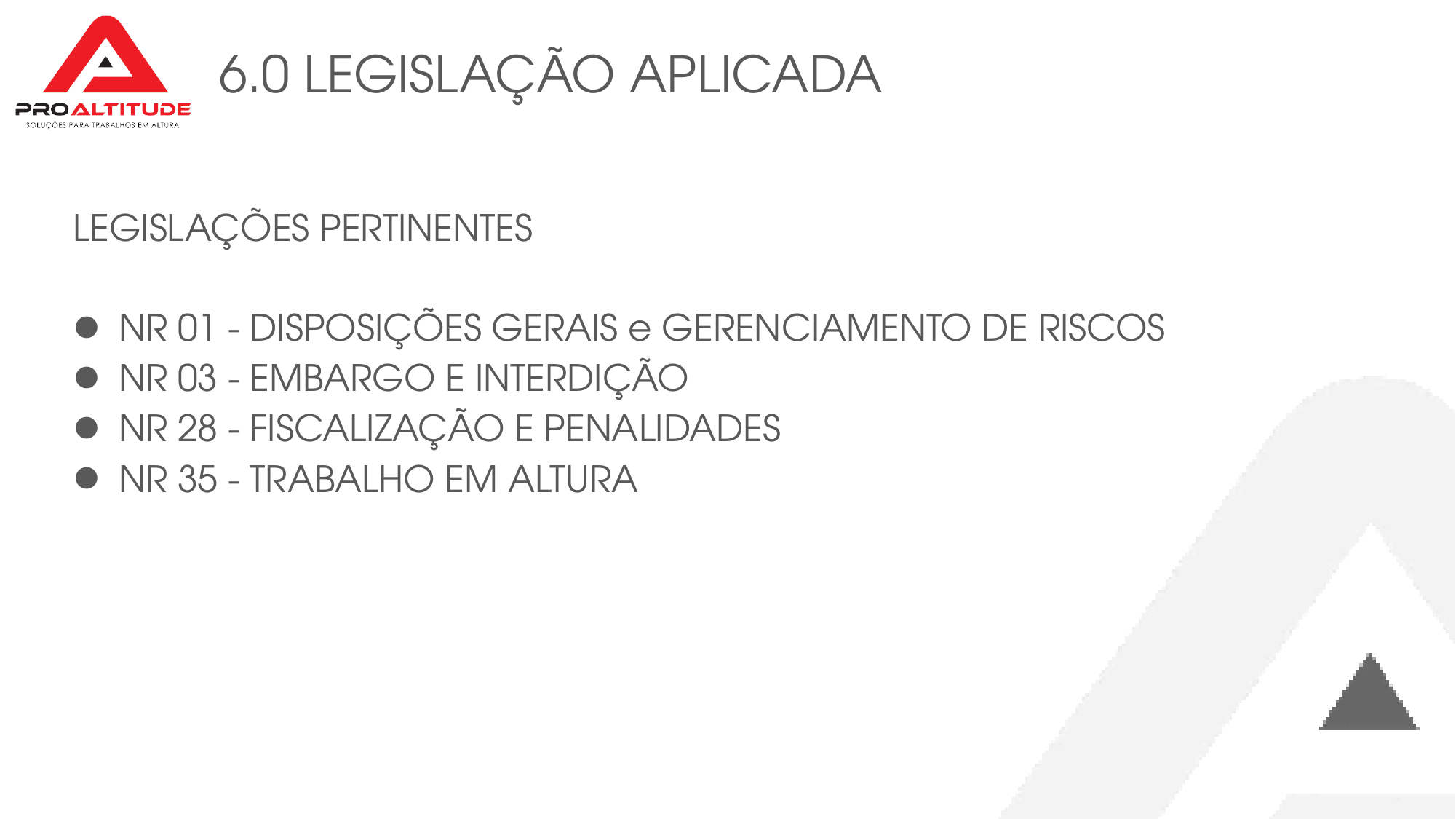

# 6.0 LEGISLAÇÃO APLICADA

LEGISLAÇÕES PERTINENTES

NR 01 - DISPOSIÇÕES GERAIS e GERENCIAMENTO DE RISCOS
NR 03 - EMBARGO E INTERDIÇÃO
NR 28 - FISCALIZAÇÃO E PENALIDADES
NR 35 - TRABALHO EM ALTURA